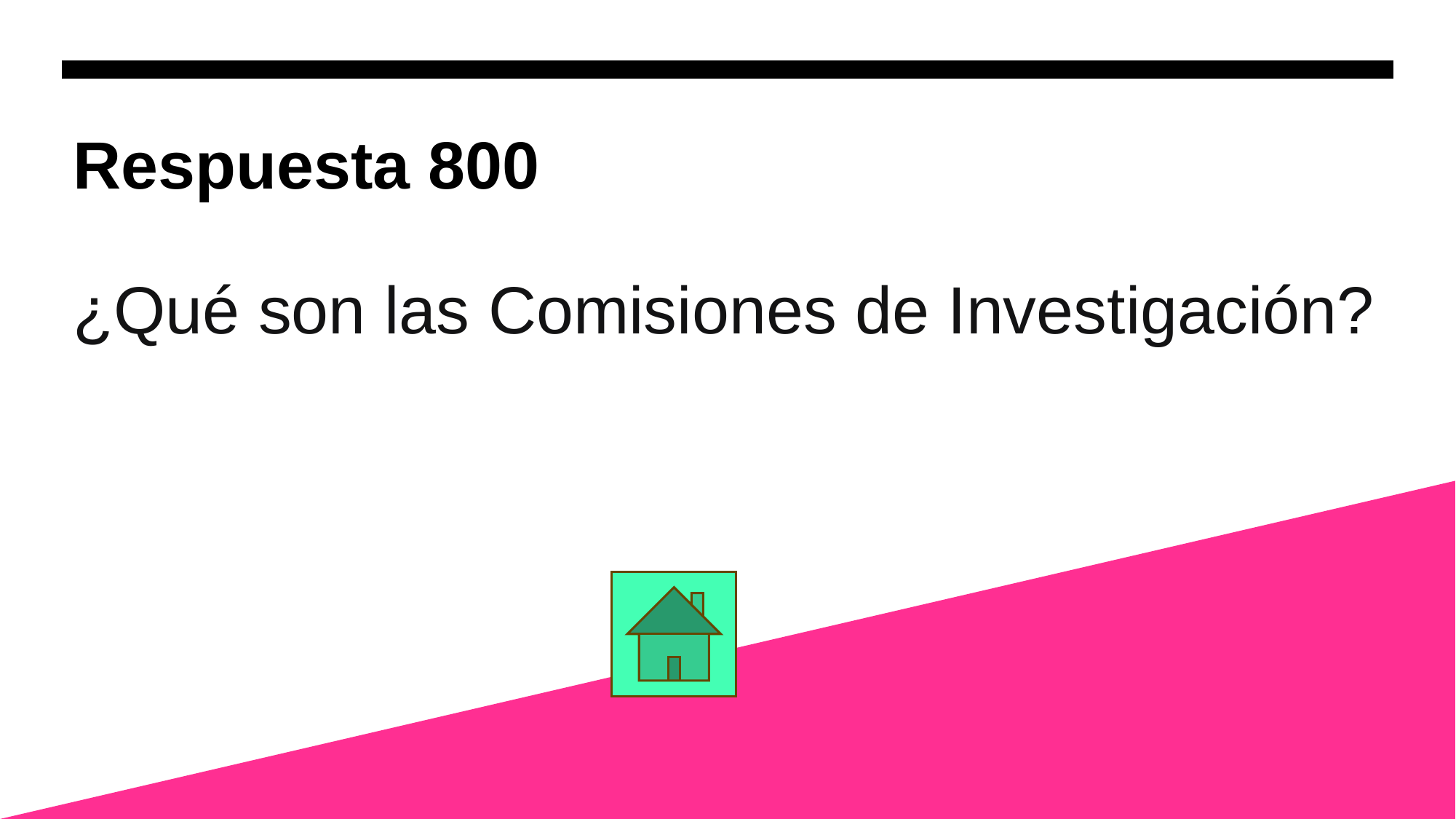

# Respuesta 800
¿Qué son las Comisiones de Investigación?